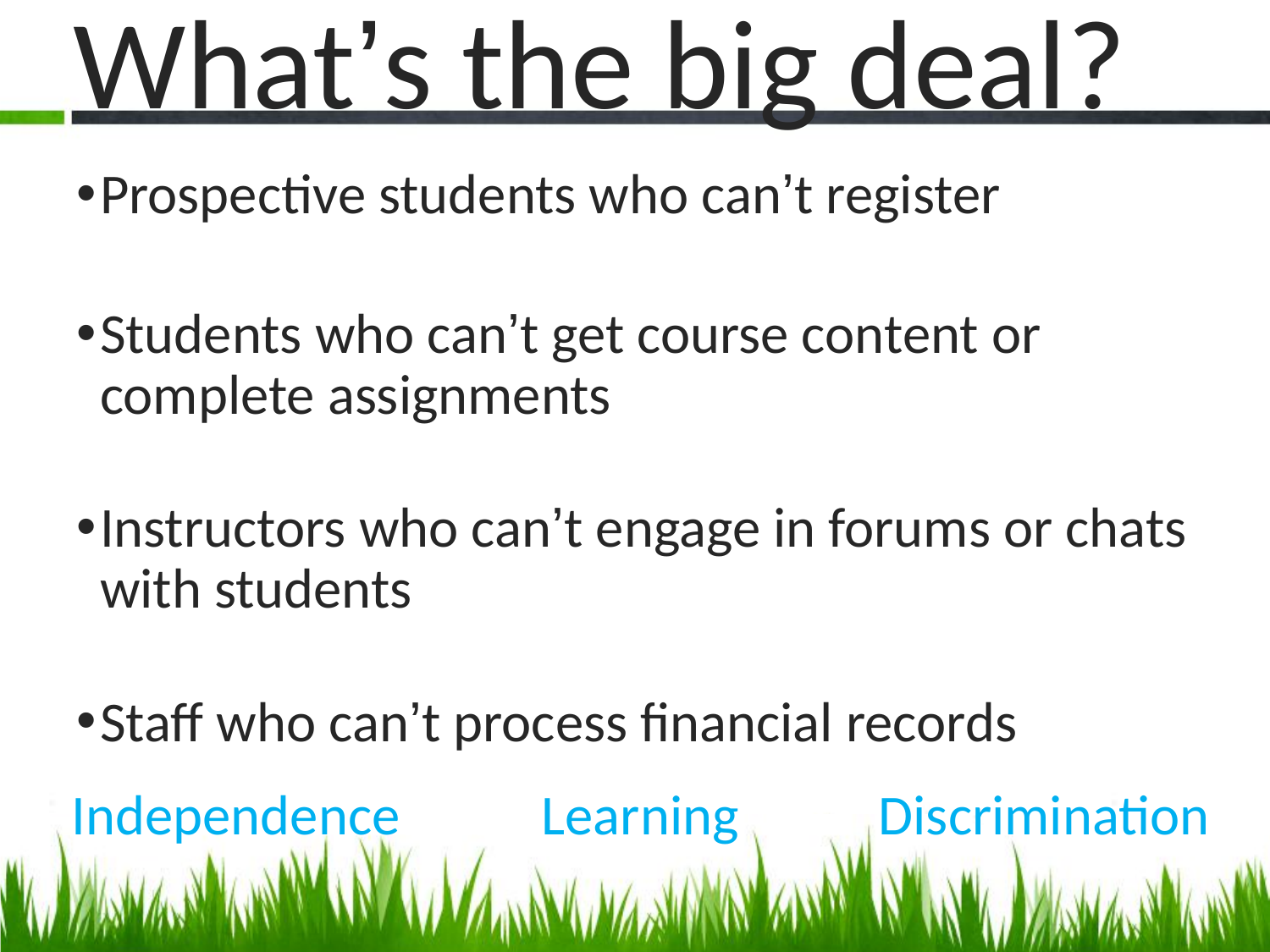

# What’s the big deal?
Prospective students who can’t register
Students who can’t get course content or complete assignments
Instructors who can’t engage in forums or chats with students
Staff who can’t process financial records

   Independence	          Learning           Discrimination